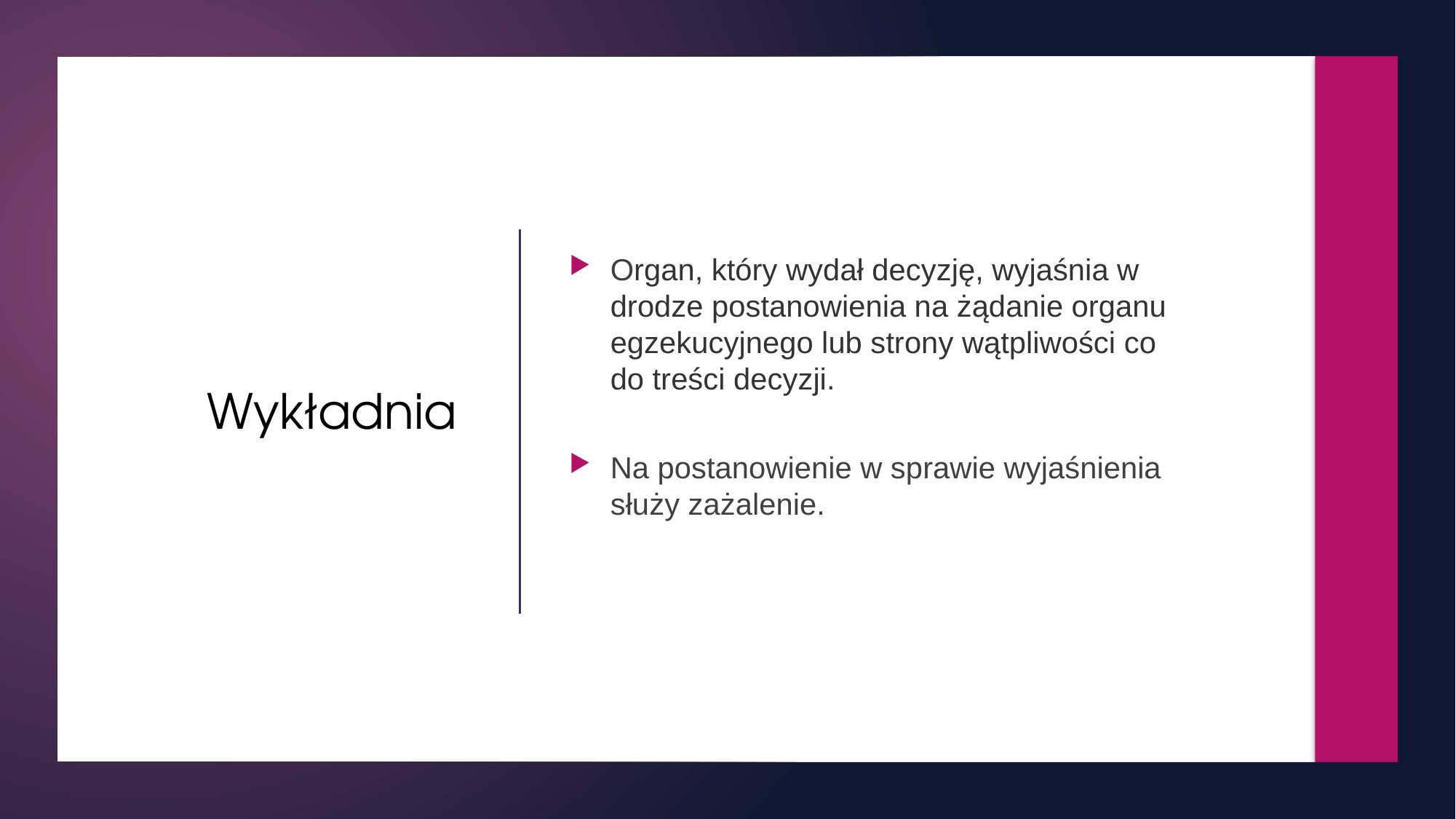

Organ, który wydał decyzję, wyjaśnia w drodze postanowienia na żądanie organu egzekucyjnego lub strony wątpliwości co do treści decyzji.

Na postanowienie w sprawie wyjaśnienia służy zażalenie.

# Wykładnia